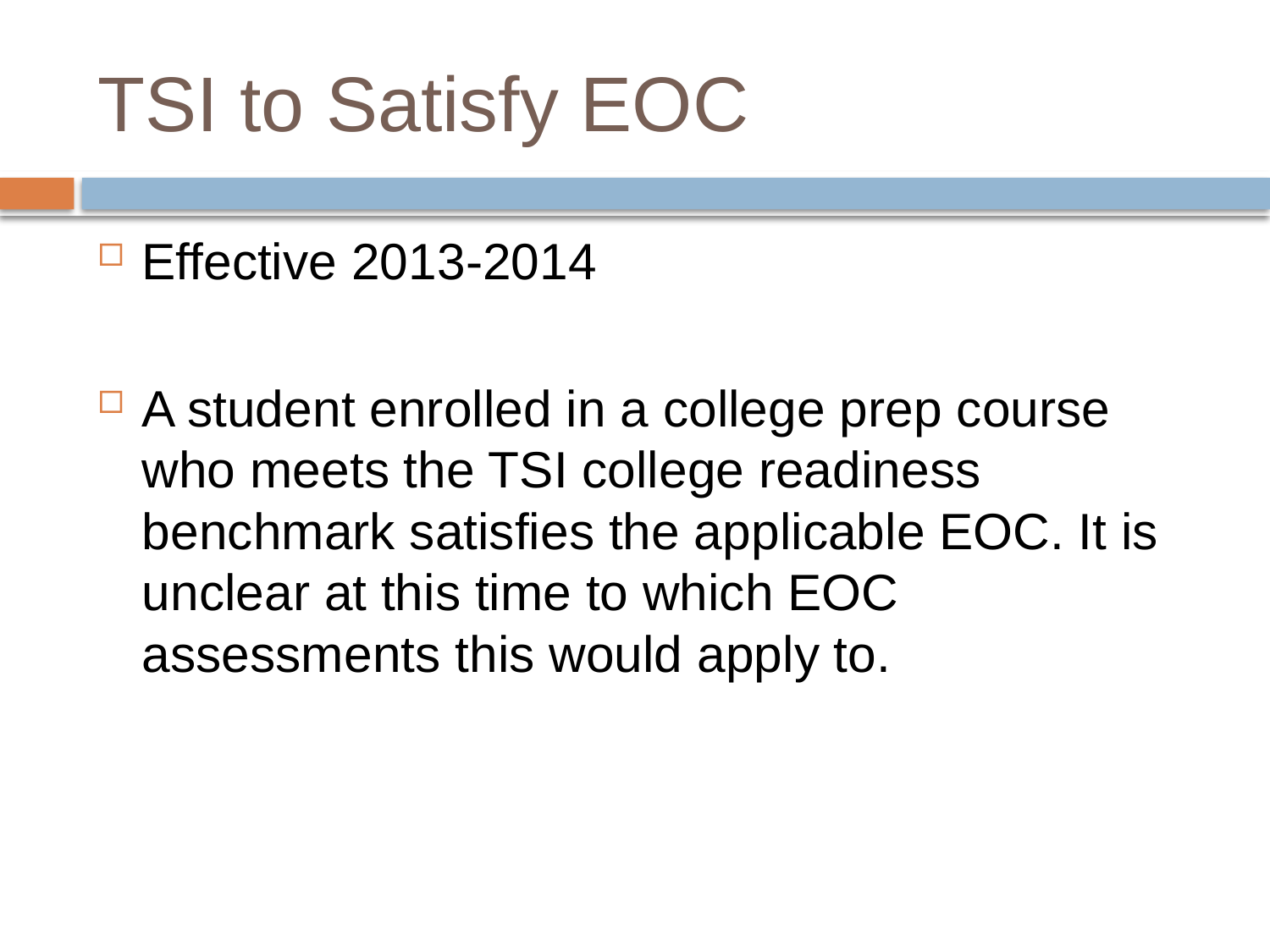

# TSI to Satisfy EOC
Effective 2013-2014

A student enrolled in a college prep course who meets the TSI college readiness benchmark satisfies the applicable EOC. It is unclear at this time to which EOC assessments this would apply to.